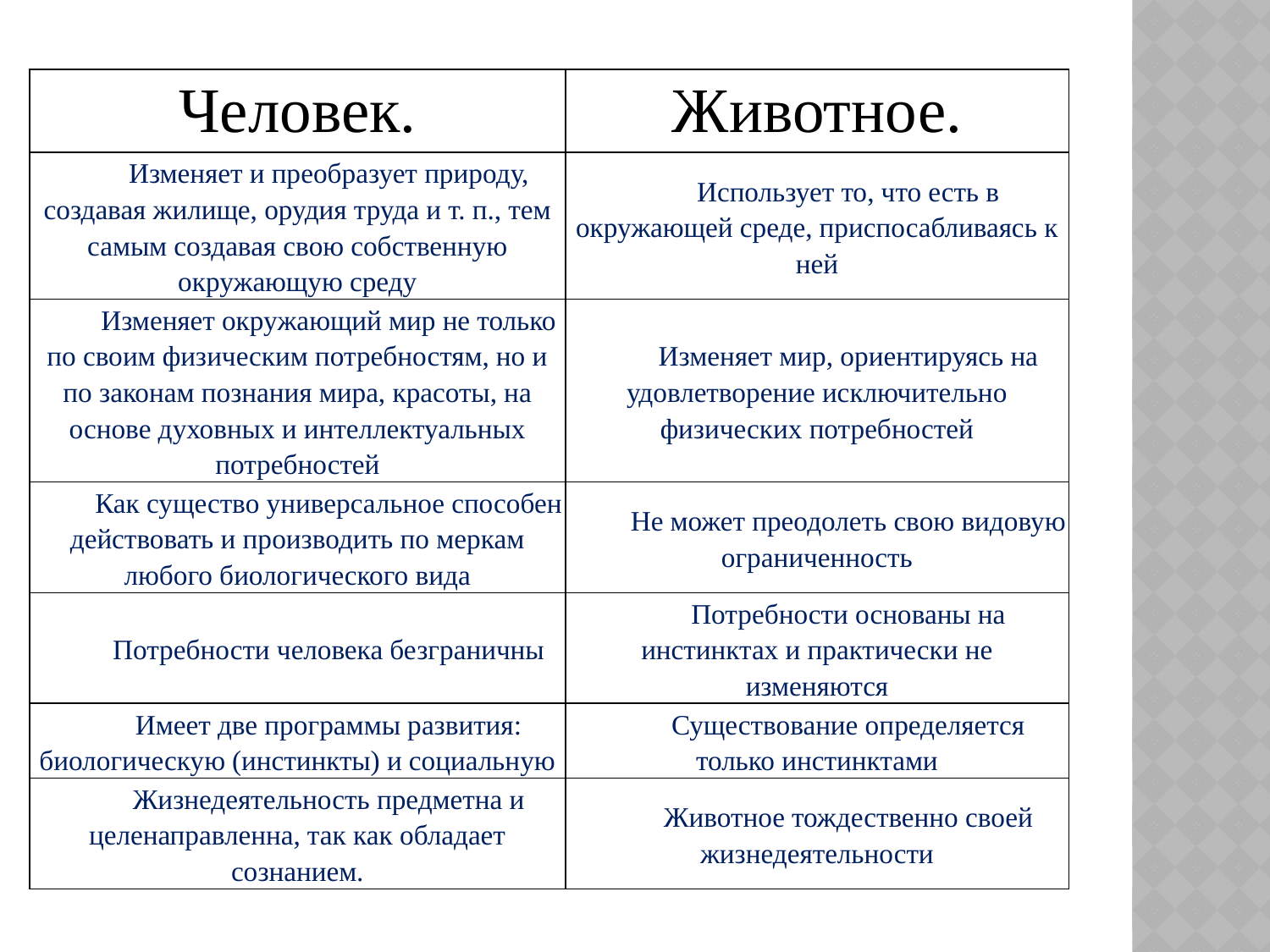

| Человек. | Животное. |
| --- | --- |
| Изменяет и преобразует природу, создавая жилище, орудия труда и т. п., тем самым создавая свою собственную окружающую среду | Использует то, что есть в окружающей среде, приспосабливаясь к ней |
| Изменяет окружающий мир не только по своим физическим потребностям, но и по законам познания мира, красоты, на основе духовных и интеллектуальных потребностей | Изменяет мир, ориентируясь на удовлетворение исключительно физических потребностей |
| Как существо универсальное способен действовать и производить по меркам любого биологического вида | Не может преодолеть свою видовую ограниченность |
| Потребности человека безграничны | Потребности основаны на инстинктах и практически не изменяются |
| Имеет две программы развития: биологическую (инстинкты) и социальную | Существование определяется только инстинктами |
| Жизнедеятельность предметна и целенаправленна, так как обладает сознанием. | Животное тождественно своей жизнедеятельности |